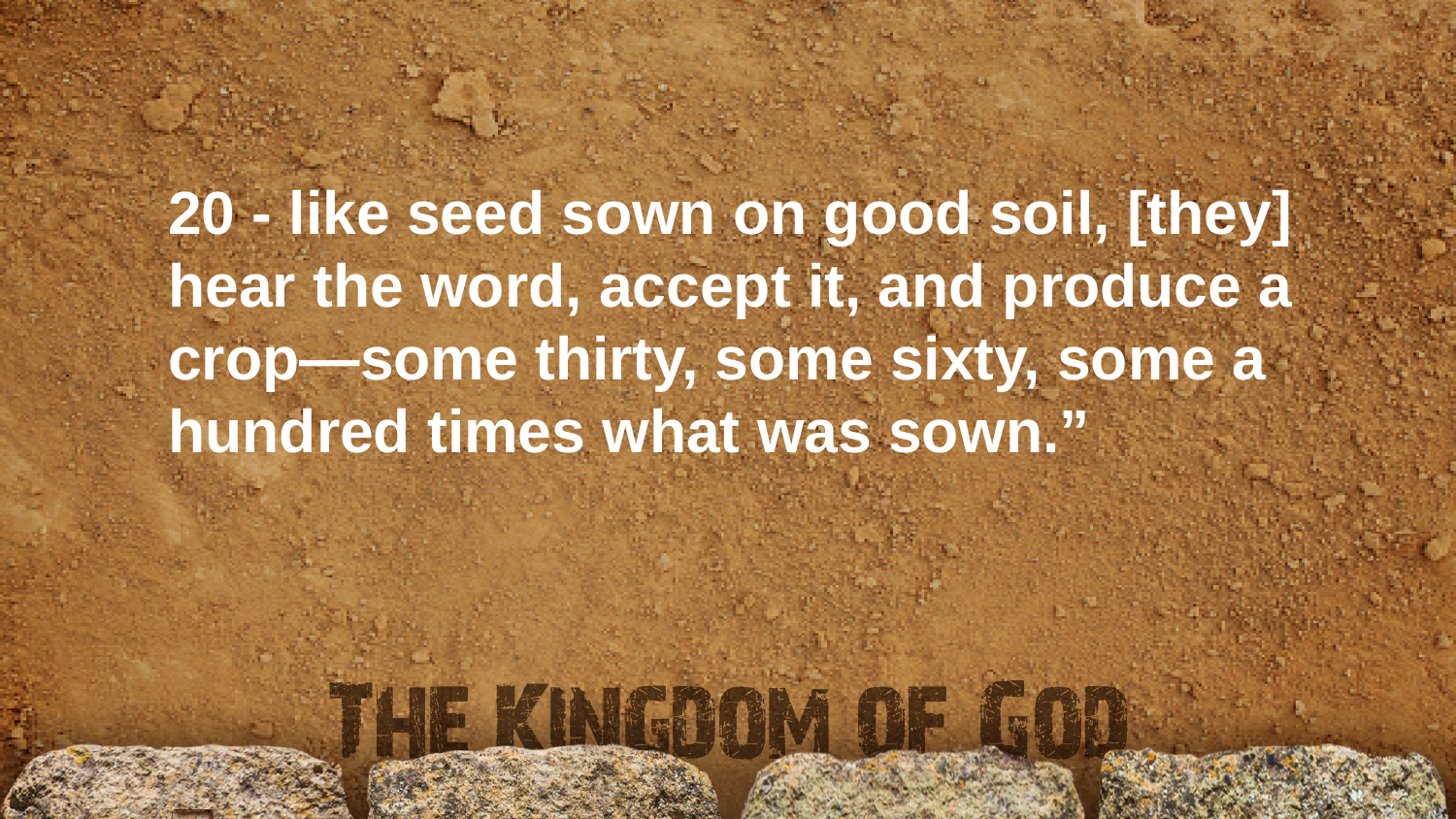

20 - like seed sown on good soil, [they] hear the word, accept it, and produce a crop—some thirty, some sixty, some a hundred times what was sown.”